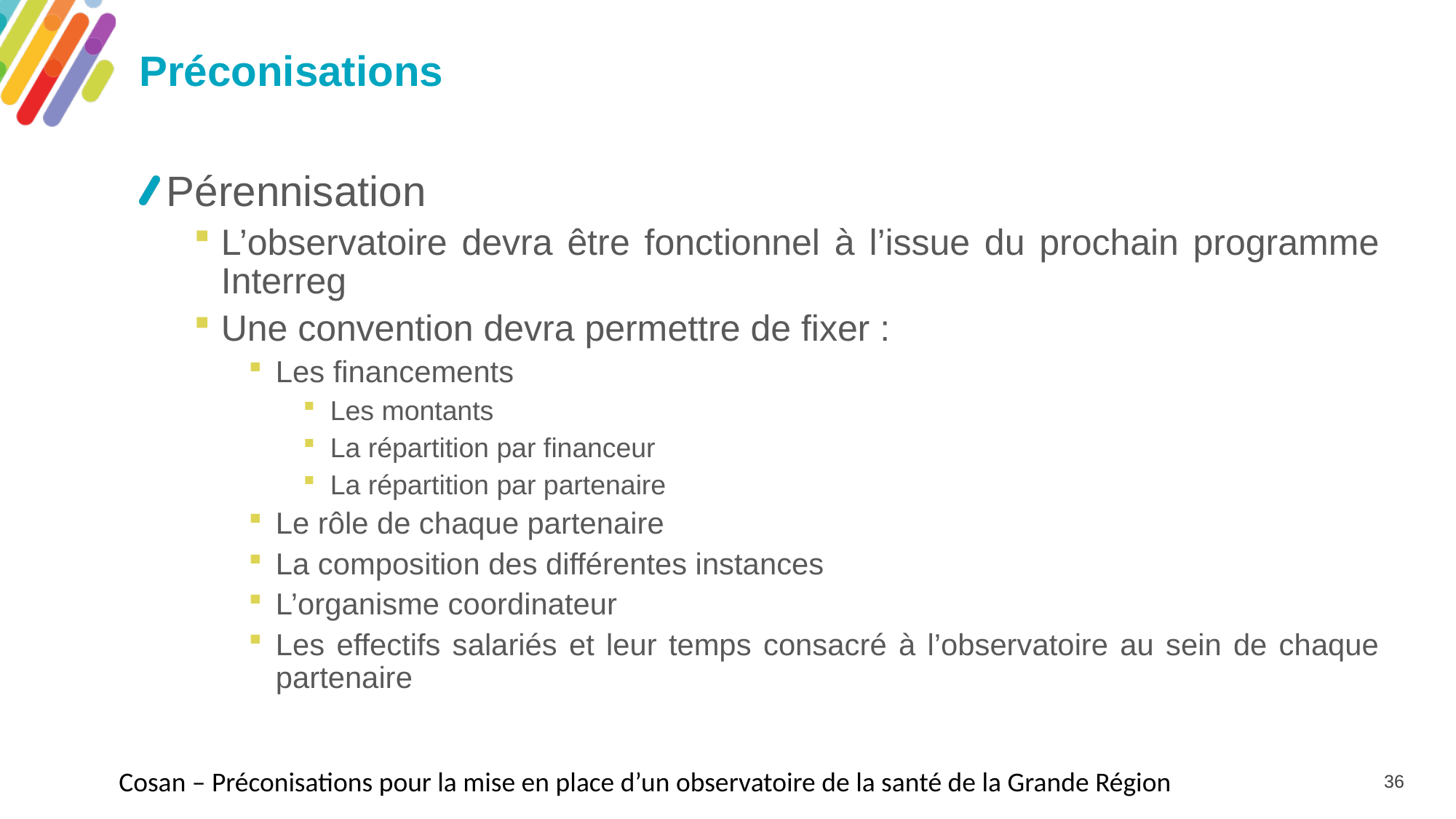

# Préconisations
Pérennisation
L’observatoire devra être fonctionnel à l’issue du prochain programme Interreg
Une convention devra permettre de fixer :
Les financements
Les montants
La répartition par financeur
La répartition par partenaire
Le rôle de chaque partenaire
La composition des différentes instances
L’organisme coordinateur
Les effectifs salariés et leur temps consacré à l’observatoire au sein de chaque partenaire
Cosan – Préconisations pour la mise en place d’un observatoire de la santé de la Grande Région
36